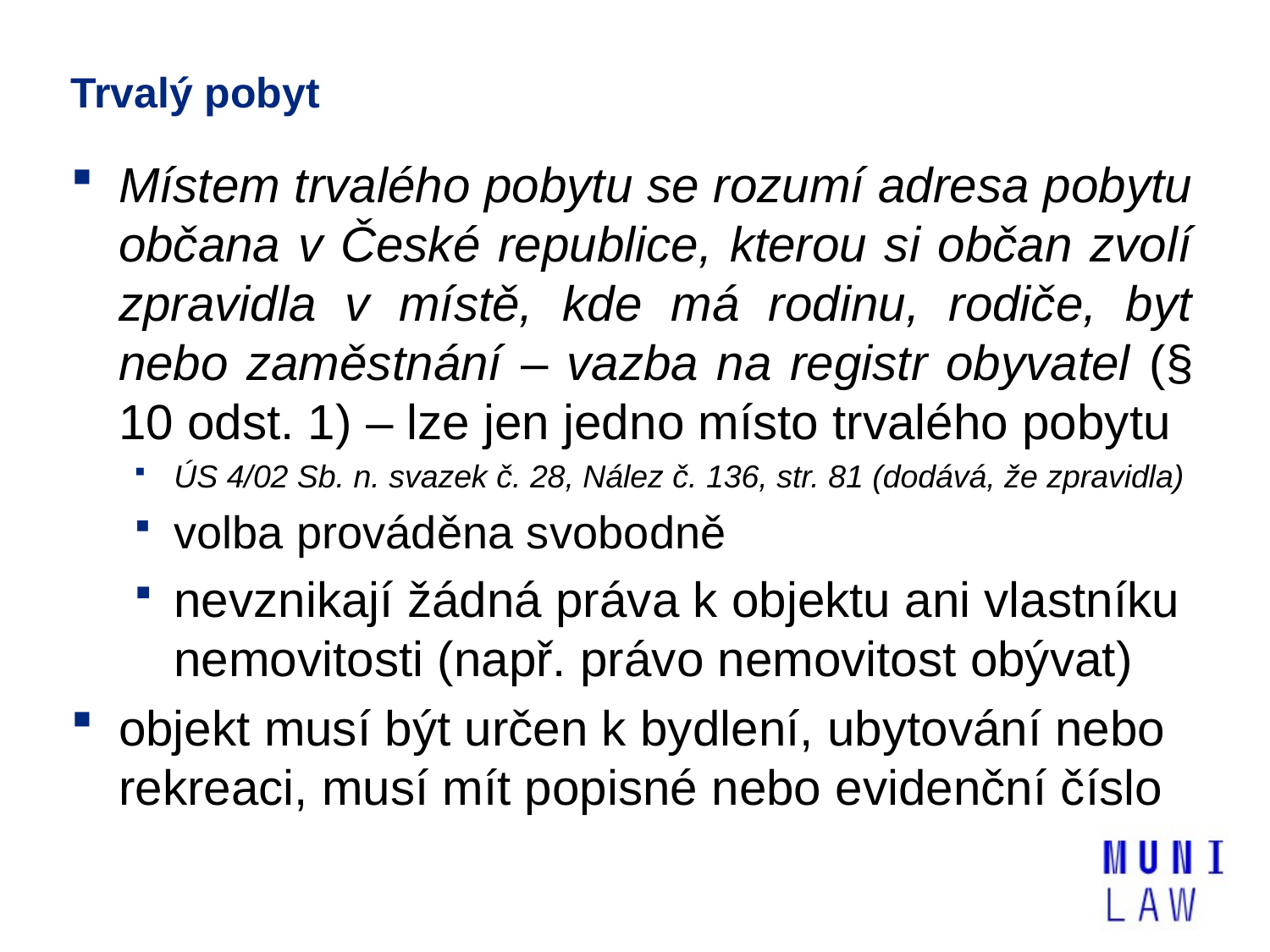

# Trvalý pobyt
Místem trvalého pobytu se rozumí adresa pobytu občana v České republice, kterou si občan zvolí zpravidla v místě, kde má rodinu, rodiče, byt nebo zaměstnání – vazba na registr obyvatel (§ 10 odst. 1) – lze jen jedno místo trvalého pobytu
ÚS 4/02 Sb. n. svazek č. 28, Nález č. 136, str. 81 (dodává, že zpravidla)
volba prováděna svobodně
nevznikají žádná práva k objektu ani vlastníku nemovitosti (např. právo nemovitost obývat)
objekt musí být určen k bydlení, ubytování nebo rekreaci, musí mít popisné nebo evidenční číslo